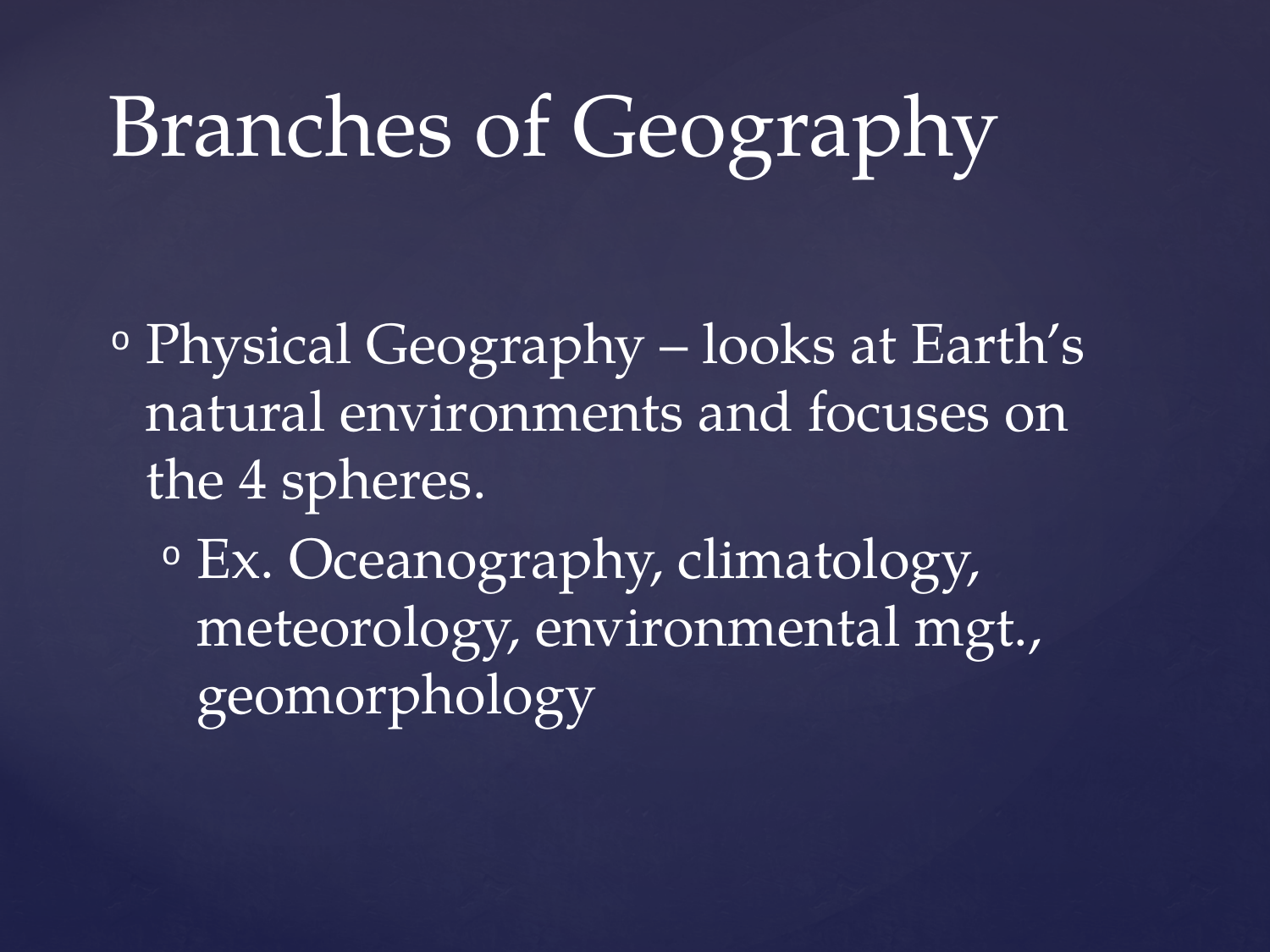

# Branches of Geography
Physical Geography – looks at Earth’s natural environments and focuses on the 4 spheres.
Ex. Oceanography, climatology, meteorology, environmental mgt., geomorphology